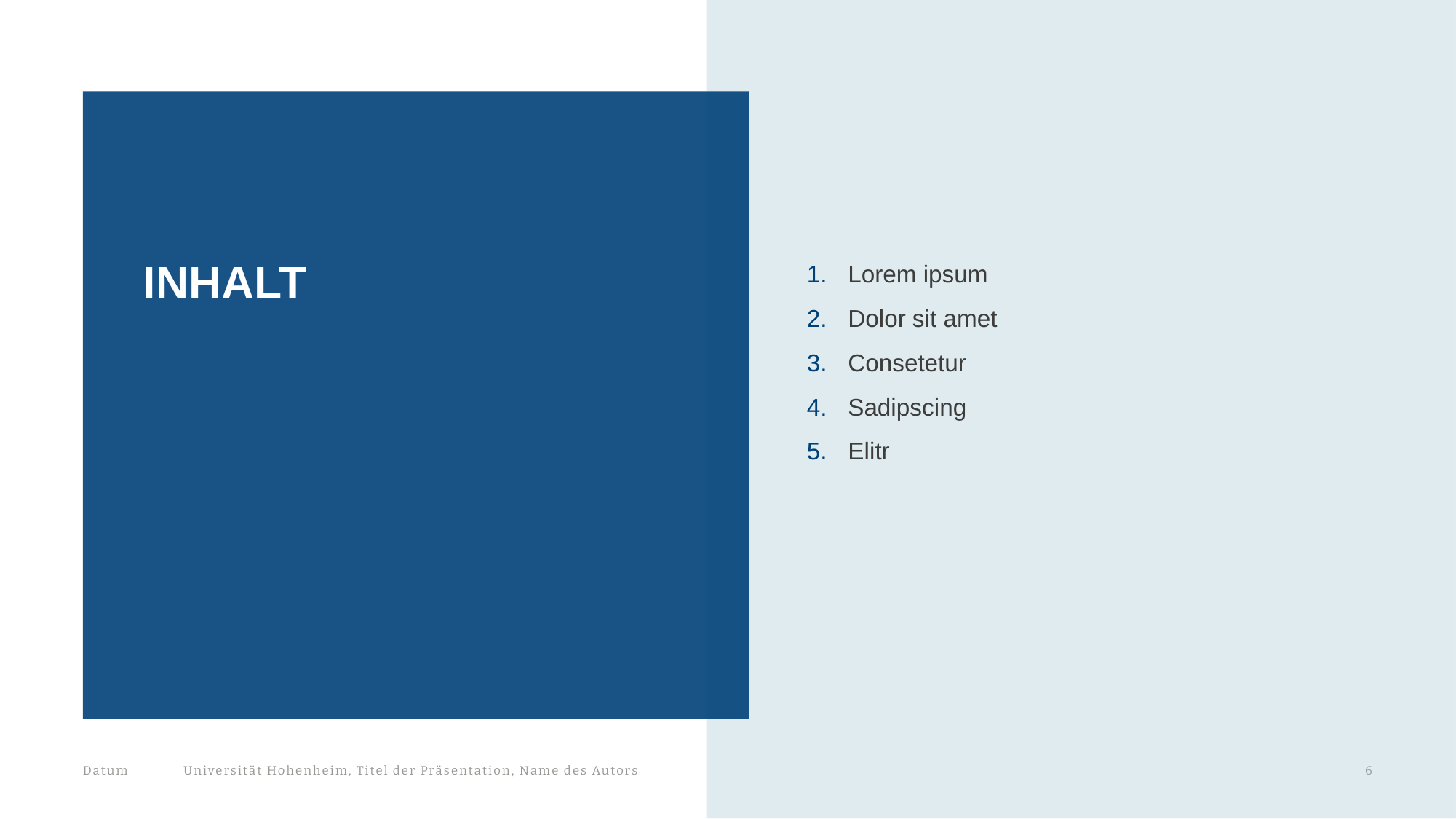

Lorem ipsum
Dolor sit amet
Consetetur
Sadipscing
Elitr
# inhalt